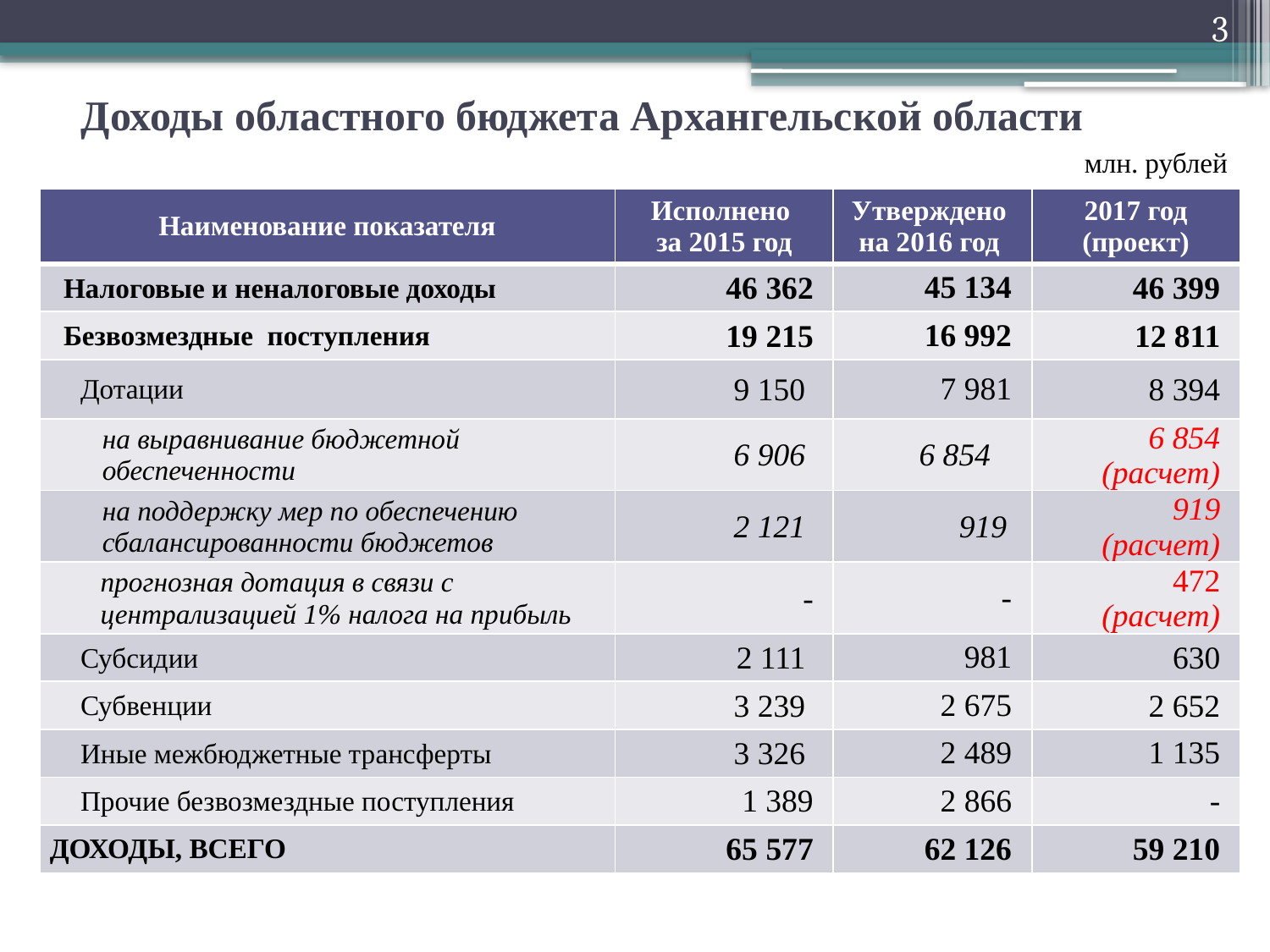

3
Доходы областного бюджета Архангельской области
 млн. рублей
| Наименование показателя | Исполнено за 2015 год | Утверждено на 2016 год | 2017 год (проект) |
| --- | --- | --- | --- |
| Налоговые и неналоговые доходы | 46 362 | 45 134 | 46 399 |
| Безвозмездные поступления | 19 215 | 16 992 | 12 811 |
| Дотации | 9 150 | 7 981 | 8 394 |
| на выравнивание бюджетной обеспеченности | 6 906 | 6 854 | 6 854 (расчет) |
| на поддержку мер по обеспечению сбалансированности бюджетов | 2 121 | 919 | 919 (расчет) |
| прогнозная дотация в связи с централизацией 1% налога на прибыль | - | - | 472 (расчет) |
| Субсидии | 2 111 | 981 | 630 |
| Субвенции | 3 239 | 2 675 | 2 652 |
| Иные межбюджетные трансферты | 3 326 | 2 489 | 1 135 |
| Прочие безвозмездные поступления | 1 389 | 2 866 | - |
| ДОХОДЫ, ВСЕГО | 65 577 | 62 126 | 59 210 |